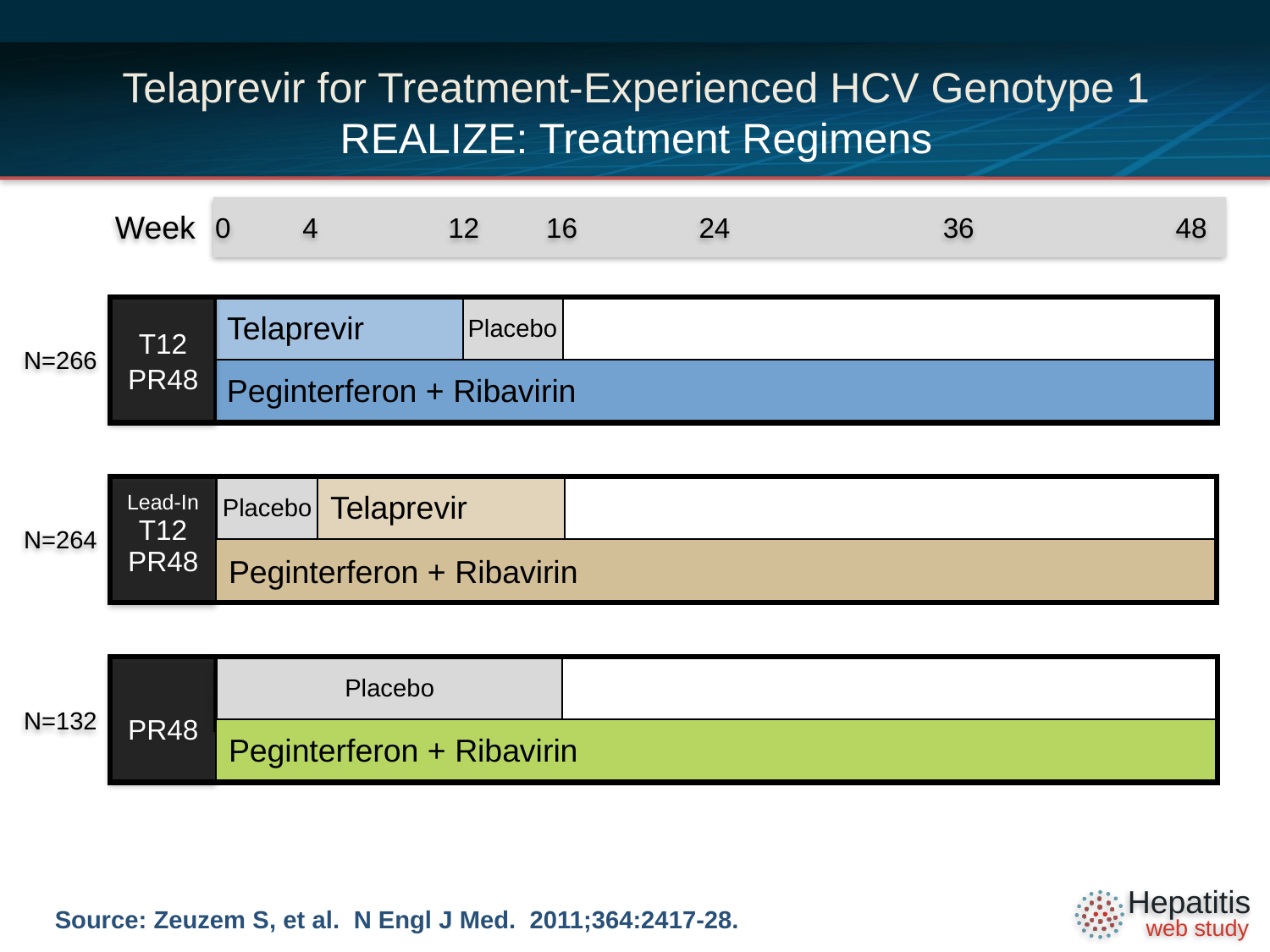

# Telaprevir for Treatment-Experienced HCV Genotype 1 REALIZE: Treatment Regimens

Week
0
4
12
16
24
36
48
N=266

T12
PR48
Telaprevir
Placebo
Peginterferon + Ribavirin
N=264
Lead-In
T12
PR48
Placebo

Telaprevir
Peginterferon + Ribavirin
PR48
Placebo

N=132
Peginterferon + Ribavirin
Source: Zeuzem S, et al.  N Engl J Med.  2011;364:2417-28.